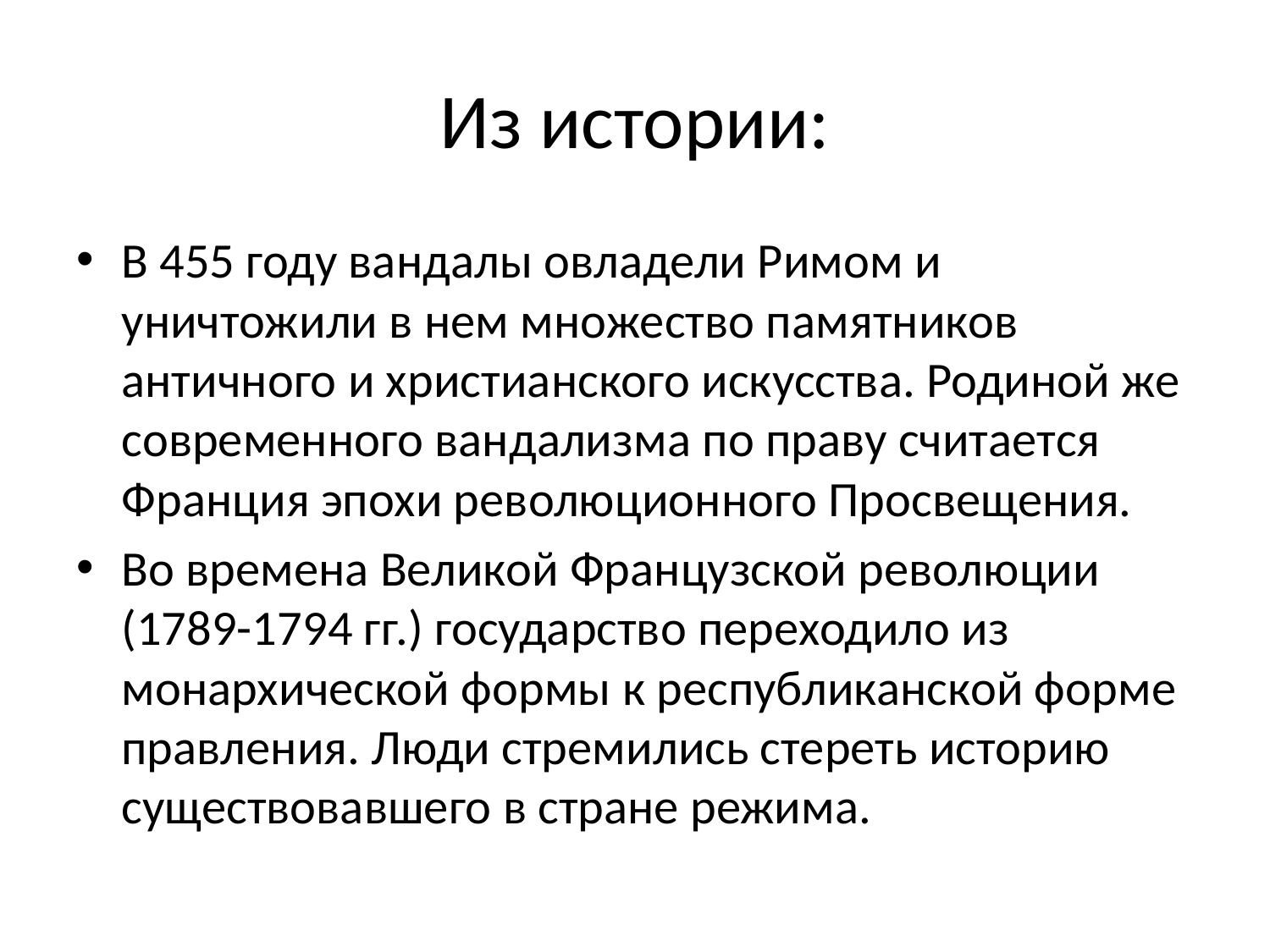

# Из истории:
В 455 году вандалы овладели Римом и уничтожили в нем множество памятников античного и христианского искусства. Родиной же современного вандализма по праву считается Франция эпохи революционного Просвещения.
Во времена Великой Французской революции (1789-1794 гг.) государство переходило из монархической формы к республиканской форме правления. Люди стремились стереть историю существовавшего в стране режима.